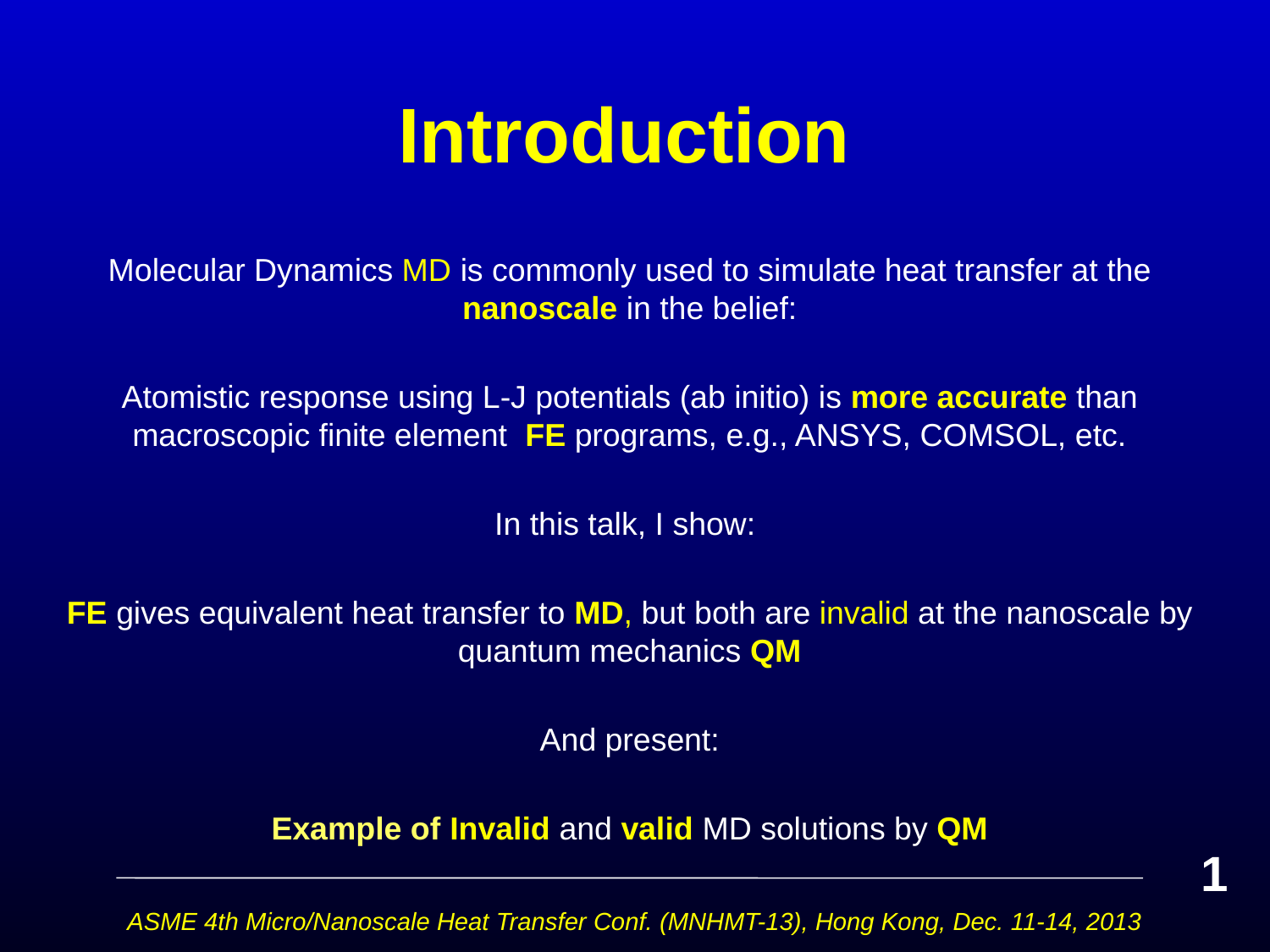

# Introduction
Molecular Dynamics MD is commonly used to simulate heat transfer at the nanoscale in the belief:

Atomistic response using L-J potentials (ab initio) is more accurate than macroscopic finite element  FE programs, e.g., ANSYS, COMSOL, etc.

In this talk, I show:

FE gives equivalent heat transfer to MD, but both are invalid at the nanoscale by quantum mechanics QM

And present:

Example of Invalid and valid MD solutions by QM

 1
ASME 4th Micro/Nanoscale Heat Transfer Conf. (MNHMT-13), Hong Kong, Dec. 11-14, 2013